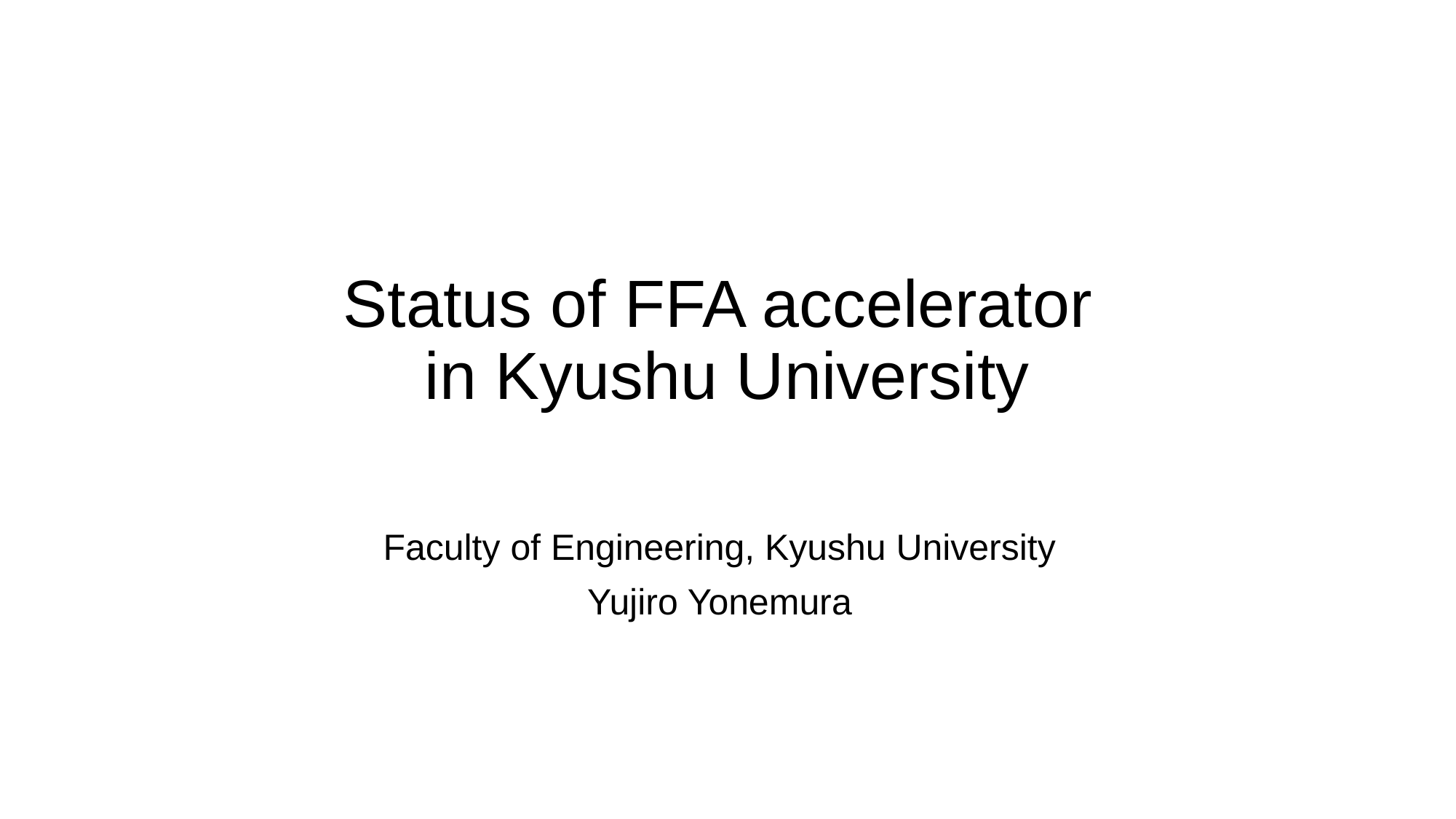

# Status of FFA accelerator in Kyushu University
Faculty of Engineering, Kyushu University
Yujiro Yonemura